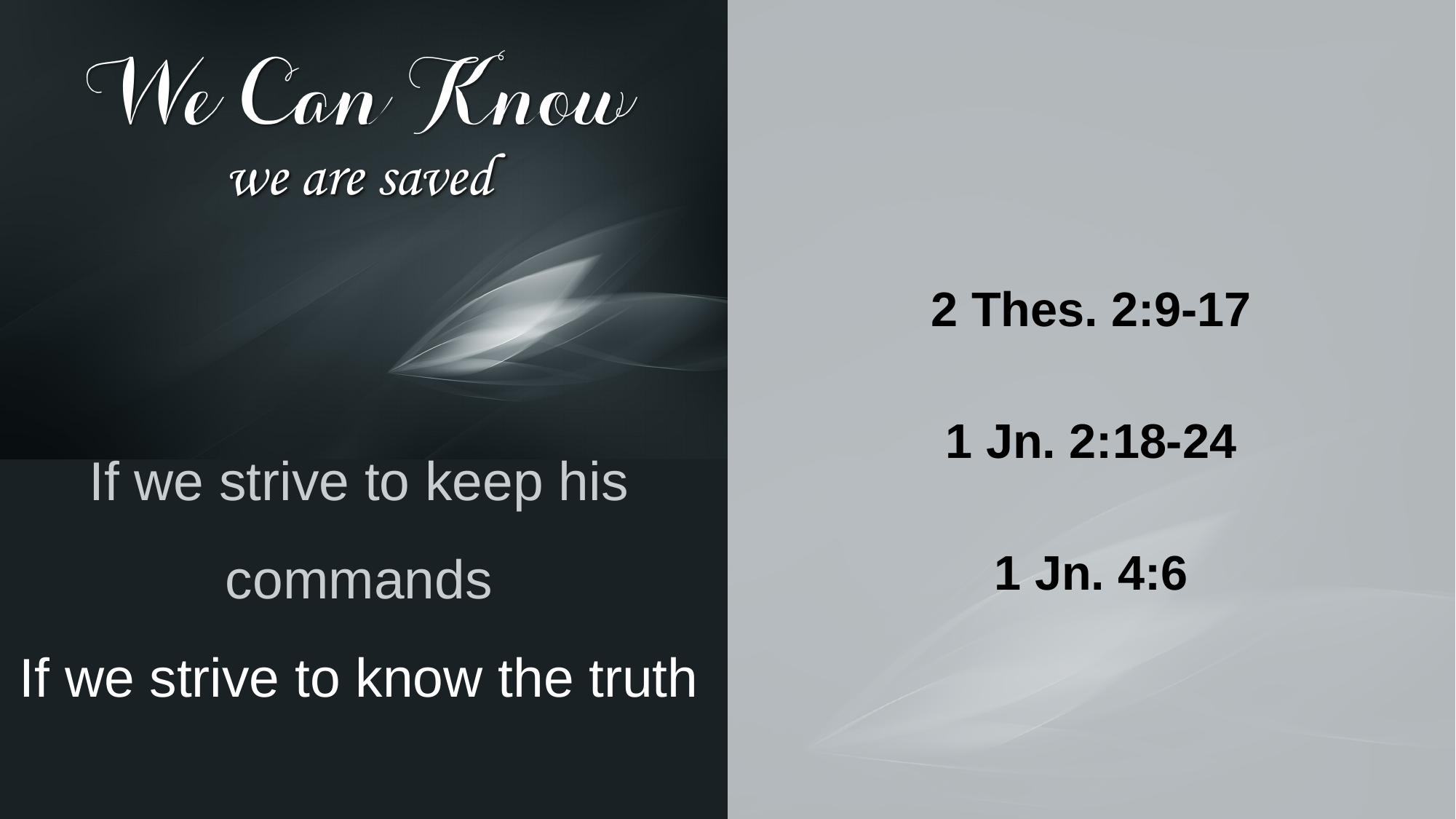

2 Thes. 2:9-17
1 Jn. 2:18-24
1 Jn. 4:6

# If we strive to keep his commands If we strive to know the truth